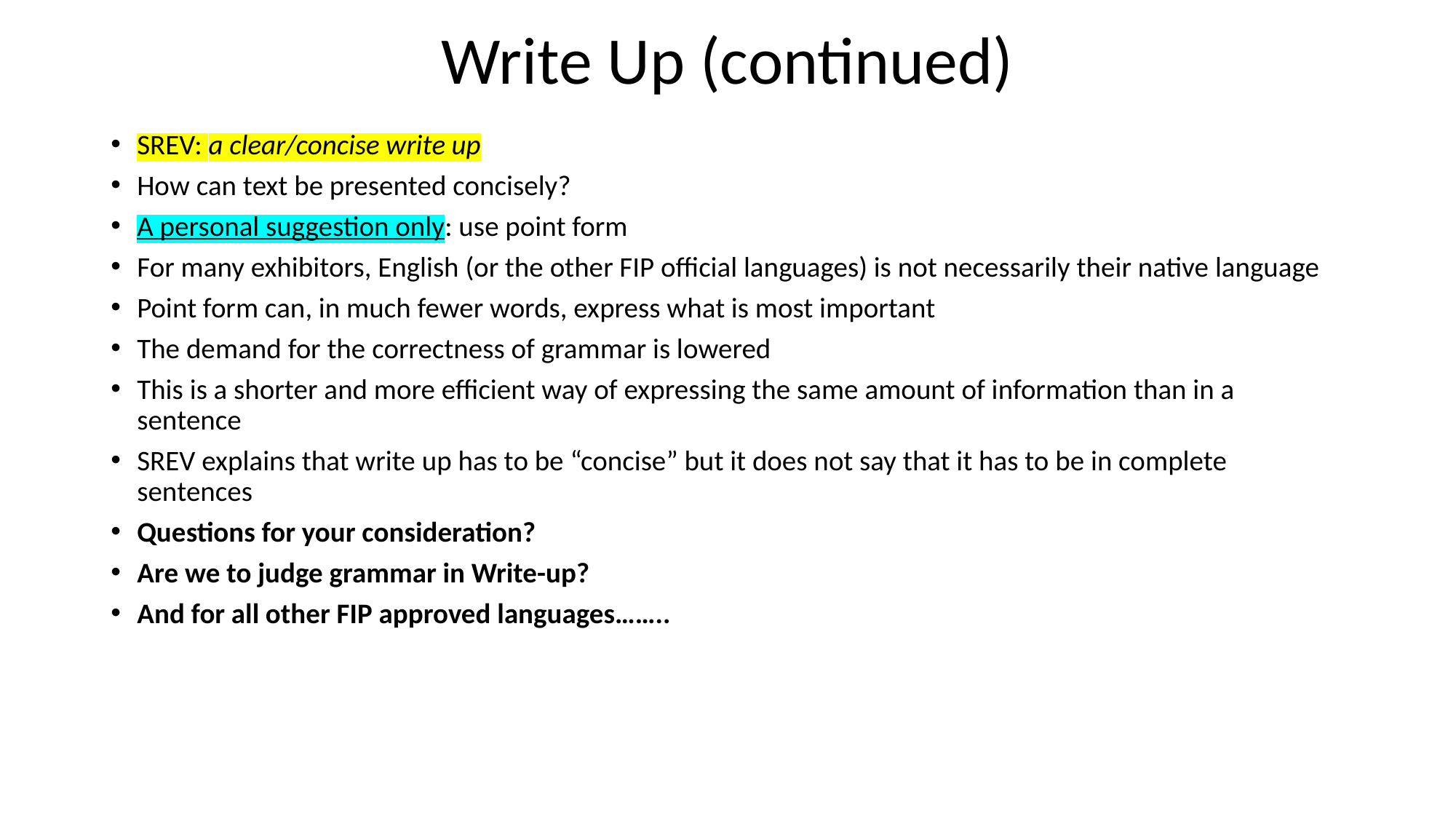

# Write Up (continued)
SREV: a clear/concise write up
How can text be presented concisely?
A personal suggestion only: use point form
For many exhibitors, English (or the other FIP official languages) is not necessarily their native language
Point form can, in much fewer words, express what is most important
The demand for the correctness of grammar is lowered
This is a shorter and more efficient way of expressing the same amount of information than in a sentence
SREV explains that write up has to be “concise” but it does not say that it has to be in complete sentences
Questions for your consideration?
Are we to judge grammar in Write-up?
And for all other FIP approved languages……..